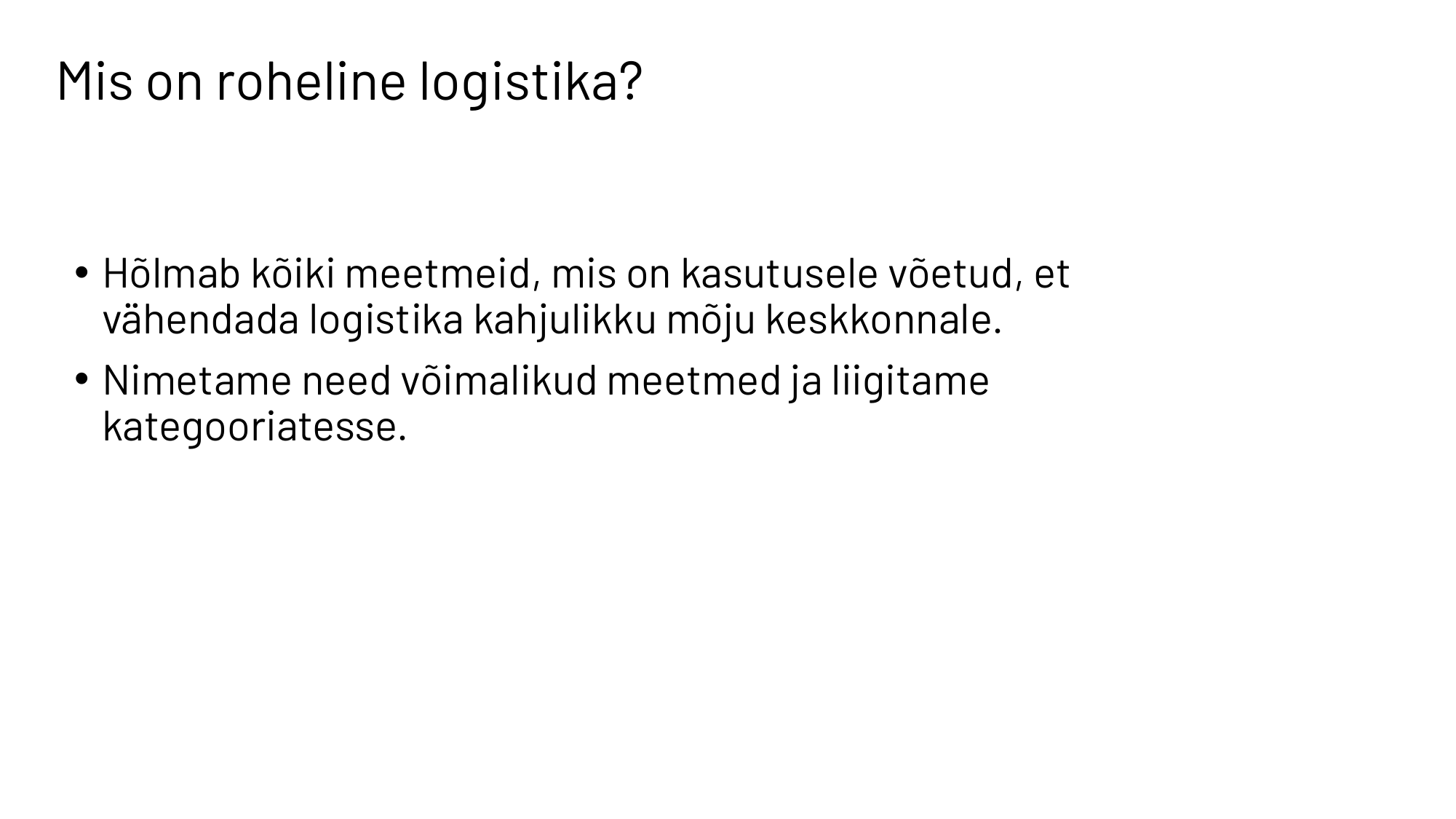

Mis on roheline logistika?
Hõlmab kõiki meetmeid, mis on kasutusele võetud, et vähendada logistika kahjulikku mõju keskkonnale.
Nimetame need võimalikud meetmed ja liigitame kategooriatesse.